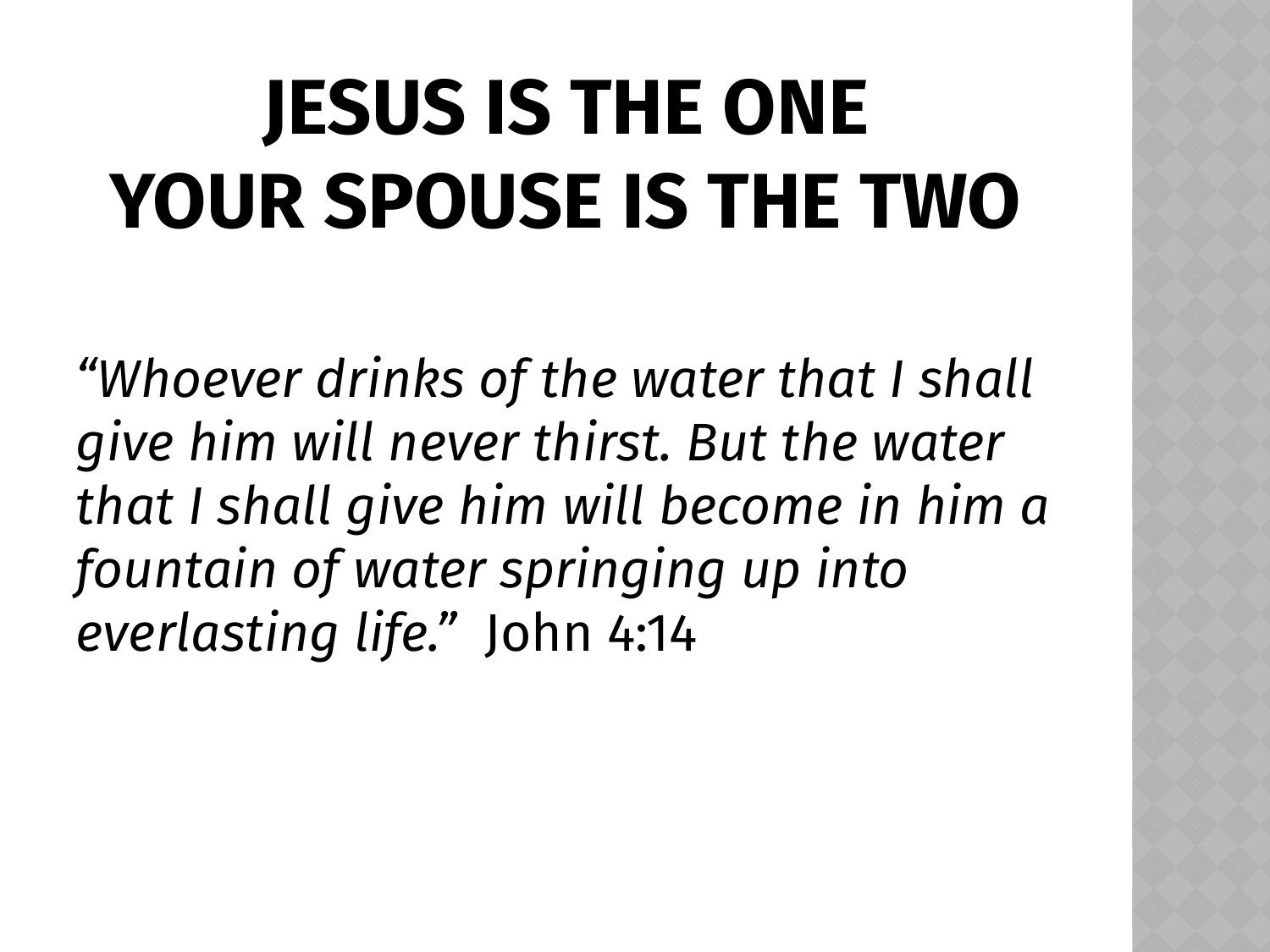

# Jesus is the one your spouse is the two
“Whoever drinks of the water that I shall give him will never thirst. But the water that I shall give him will become in him a fountain of water springing up into everlasting life.”  John 4:14